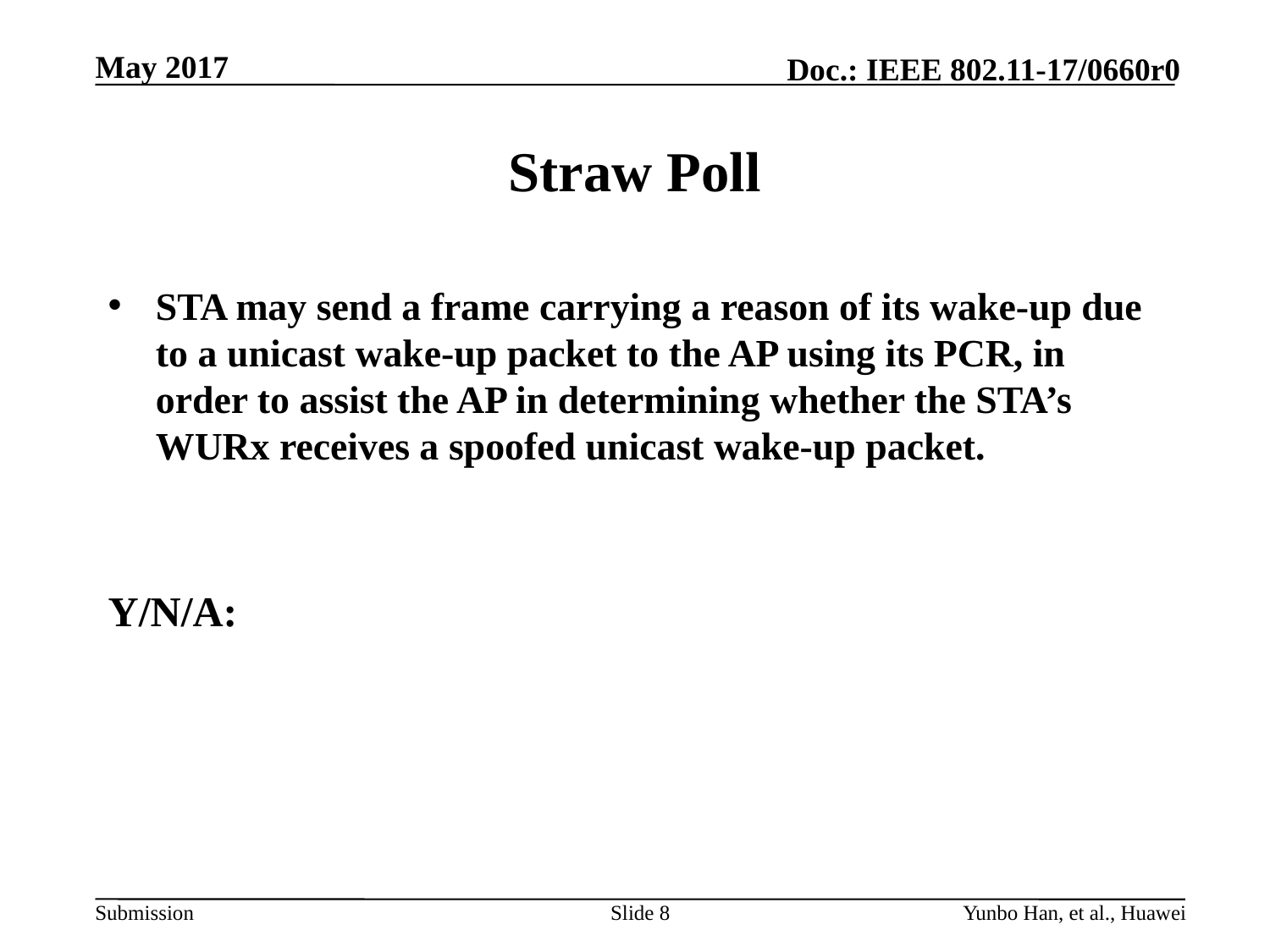

May 2017
# Straw Poll
STA may send a frame carrying a reason of its wake-up due to a unicast wake-up packet to the AP using its PCR, in order to assist the AP in determining whether the STA’s WURx receives a spoofed unicast wake-up packet.

Y/N/A:

Slide 8
Yunbo Han, et al., Huawei